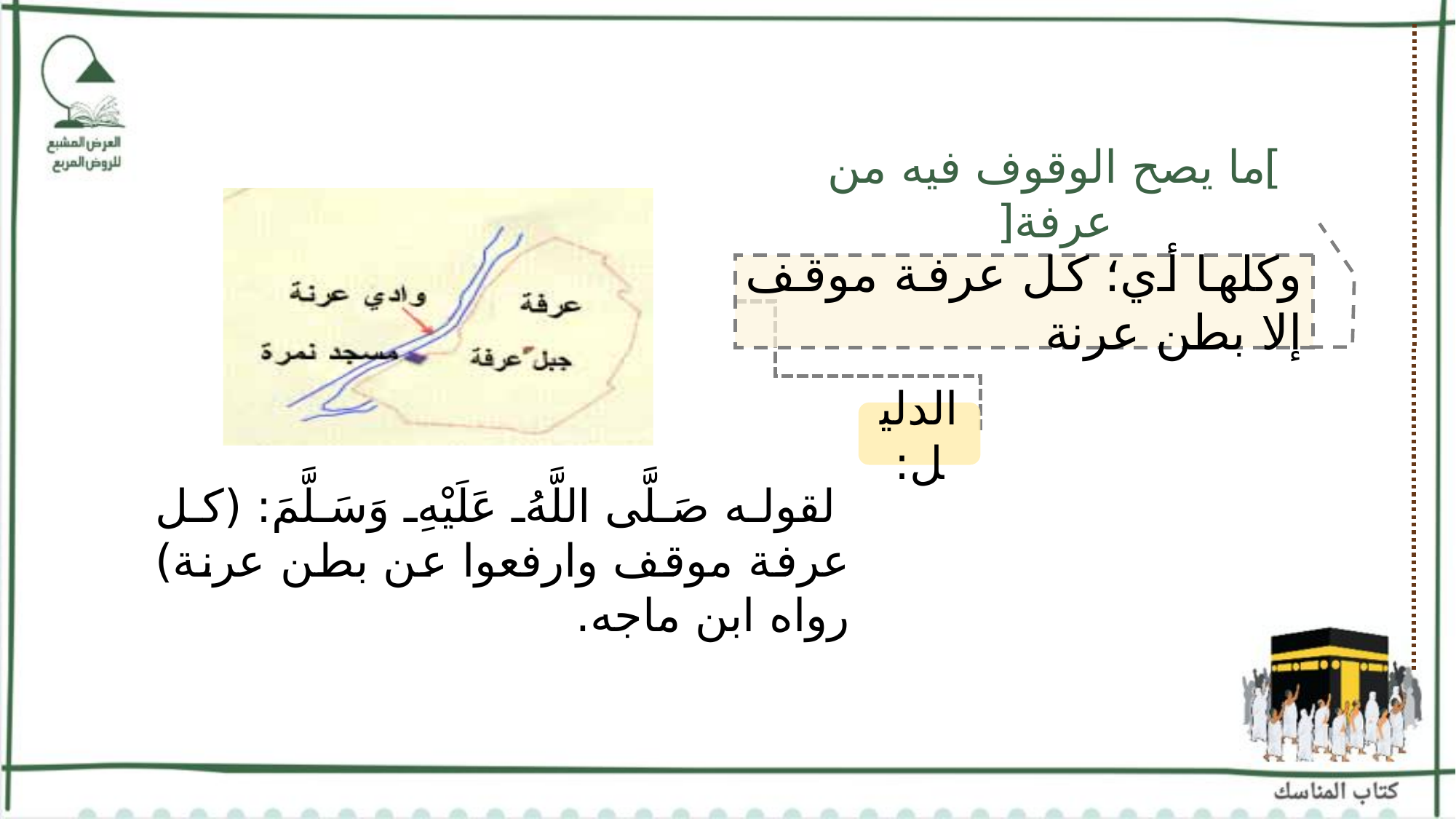

]ما يصح الوقوف فيه من عرفة[

وكلها أي؛ كل عرفة موقف إلا بطن عرنة
الدليل:
 لقوله صَلَّى اللَّهُ عَلَيْهِ وَسَلَّمَ: (كل عرفة موقف وارفعوا عن بطن عرنة) رواه ابن ماجه.